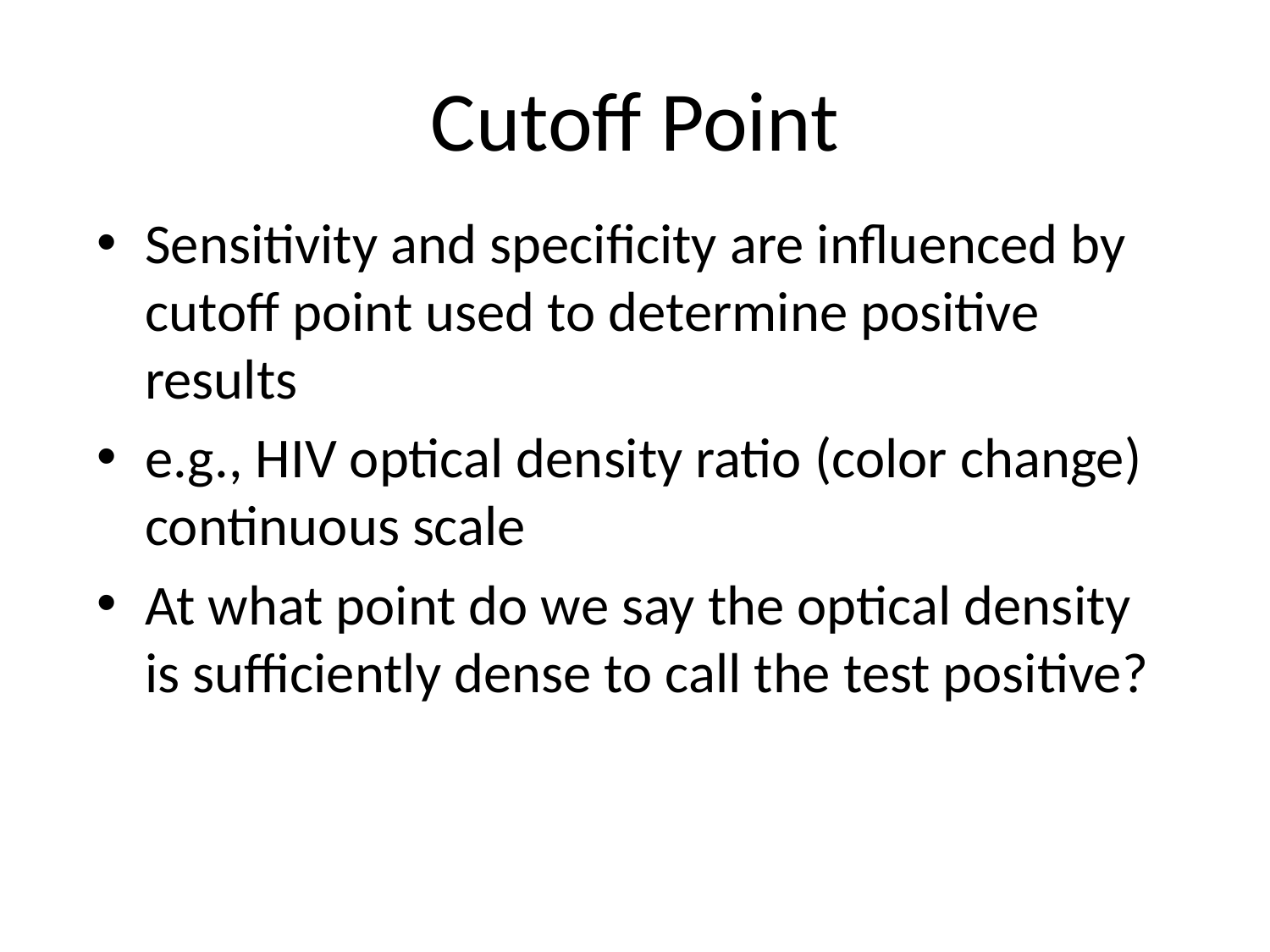

# Cutoff Point
Sensitivity and specificity are influenced by cutoff point used to determine positive results
e.g., HIV optical density ratio (color change) continuous scale
At what point do we say the optical density is sufficiently dense to call the test positive?